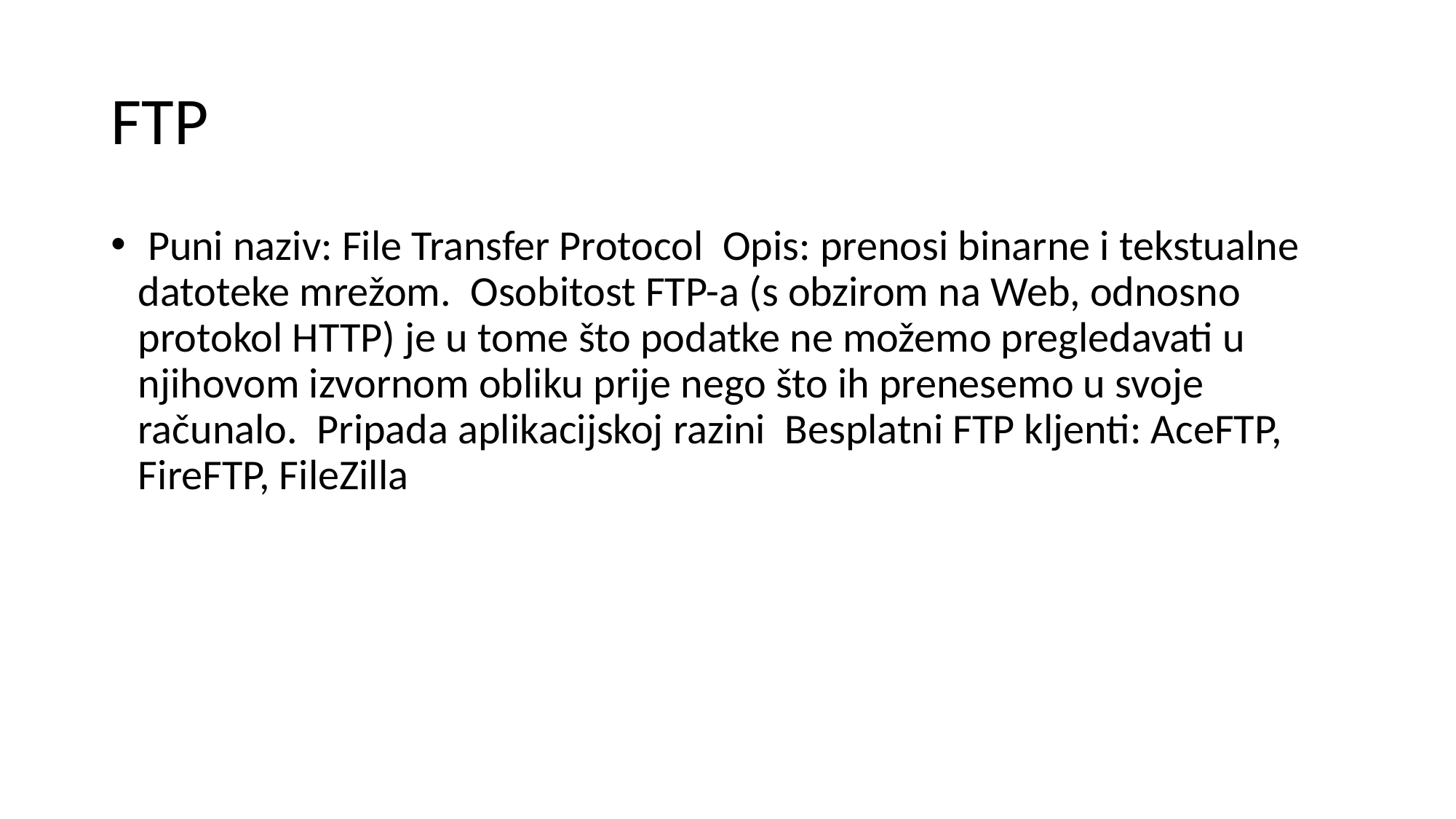

# FTP
 Puni naziv: File Transfer Protocol  Opis: prenosi binarne i tekstualne datoteke mrežom.  Osobitost FTP-a (s obzirom na Web, odnosno protokol HTTP) je u tome što podatke ne možemo pregledavati u njihovom izvornom obliku prije nego što ih prenesemo u svoje računalo.  Pripada aplikacijskoj razini  Besplatni FTP kljenti: AceFTP, FireFTP, FileZilla